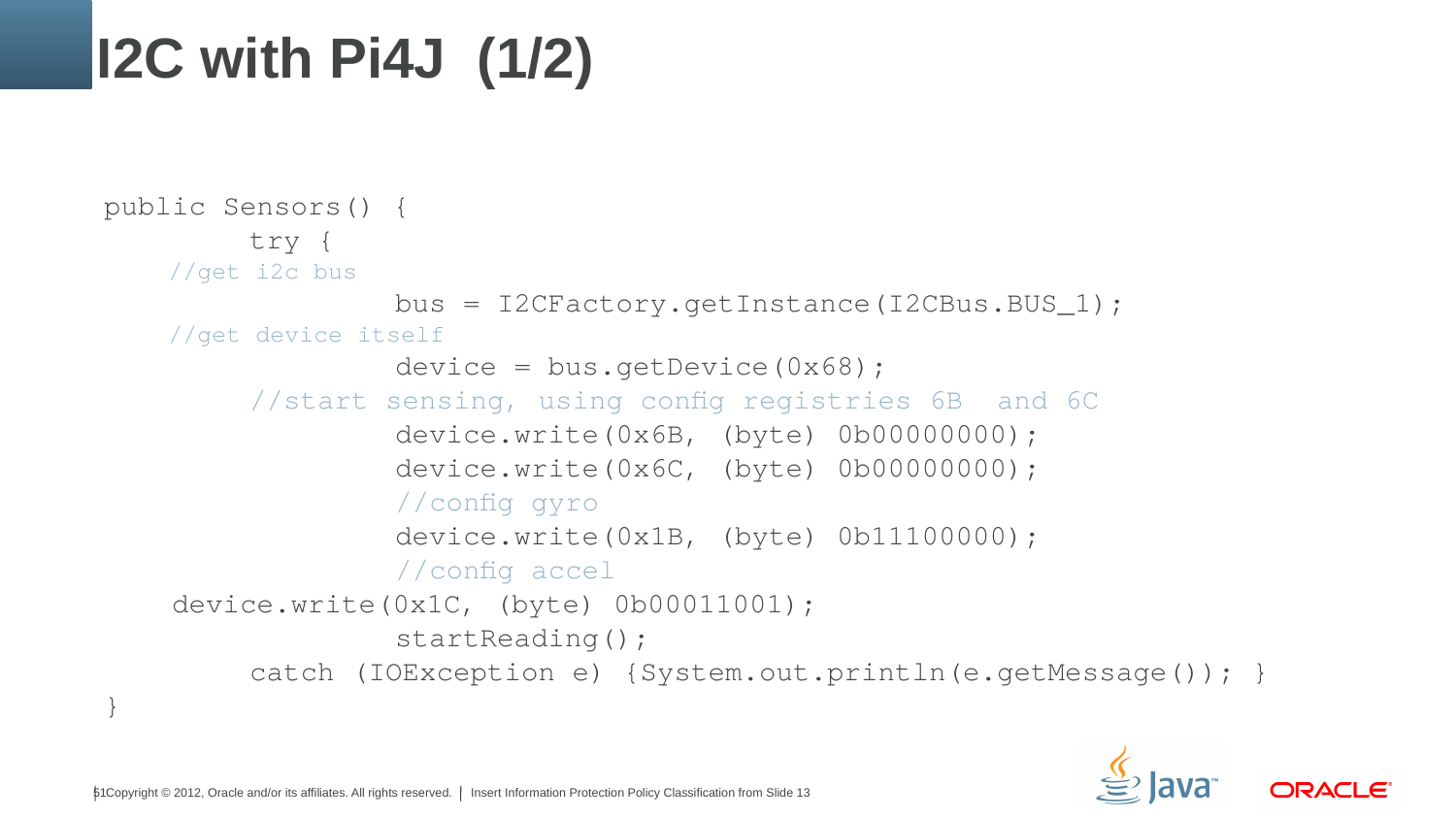

# I2C with Pi4J  (1/2)

public Sensors() {
	try {
//get i2c bus
		bus = I2CFactory.getInstance(I2CBus.BUS_1);
//get device itself
		device = bus.getDevice(0x68);
   	//start sensing, using config registries 6B  and 6C
		device.write(0x6B, (byte) 0b00000000);
		device.write(0x6C, (byte) 0b00000000);
		//config gyro
		device.write(0x1B, (byte) 0b11100000);
		//config accel
    device.write(0x1C, (byte) 0b00011001);
		startReading();
	catch (IOException e) {System.out.println(e.getMessage()); }
}